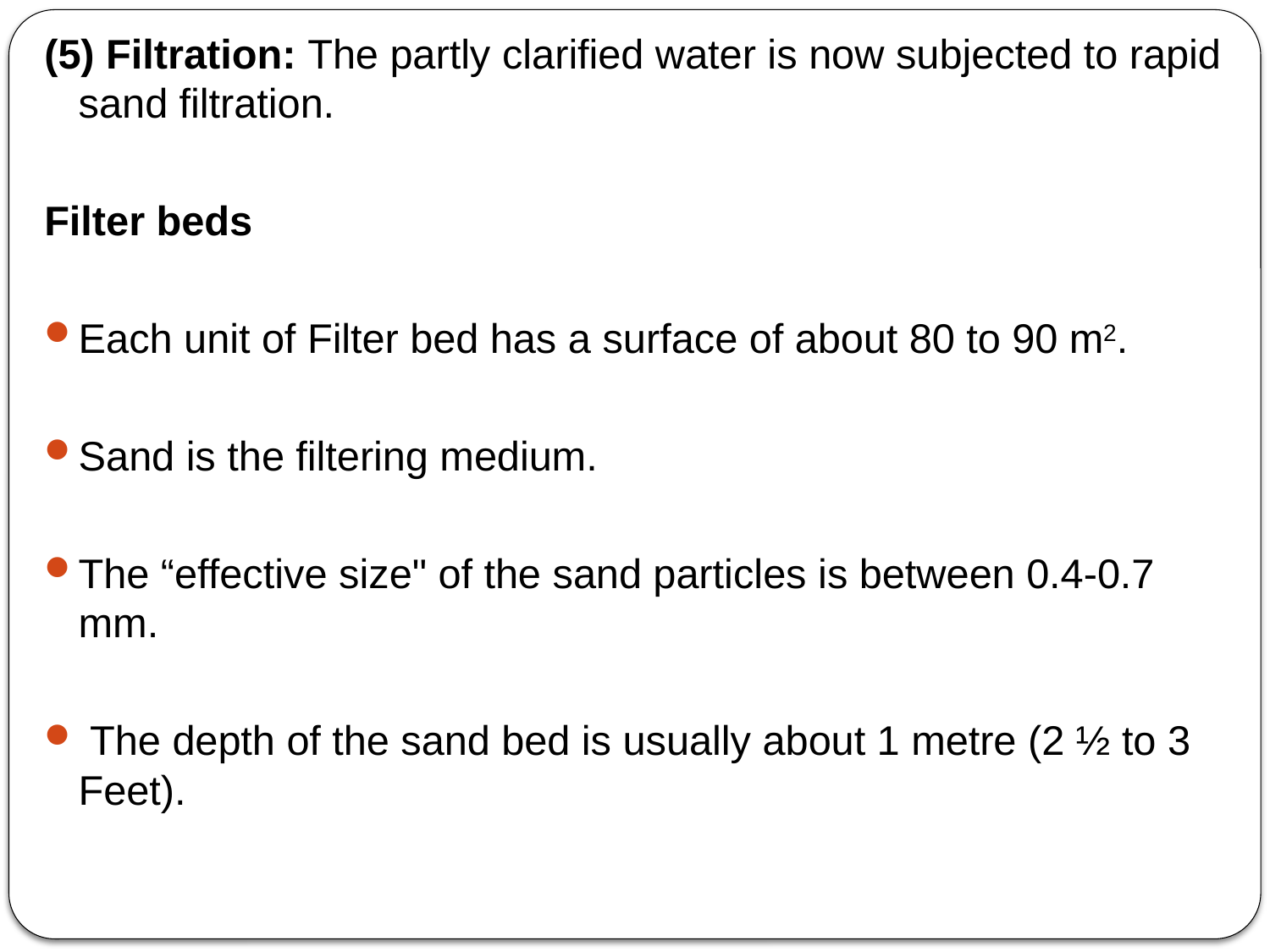

(5) Filtration: The partly clarified water is now subjected to rapid sand filtration.

Filter beds

Each unit of Filter bed has a surface of about 80 to 90 m2.

Sand is the filtering medium.

The “effective size" of the sand particles is between 0.4-0.7 mm.

 The depth of the sand bed is usually about 1 metre (2 ½ to 3 Feet).